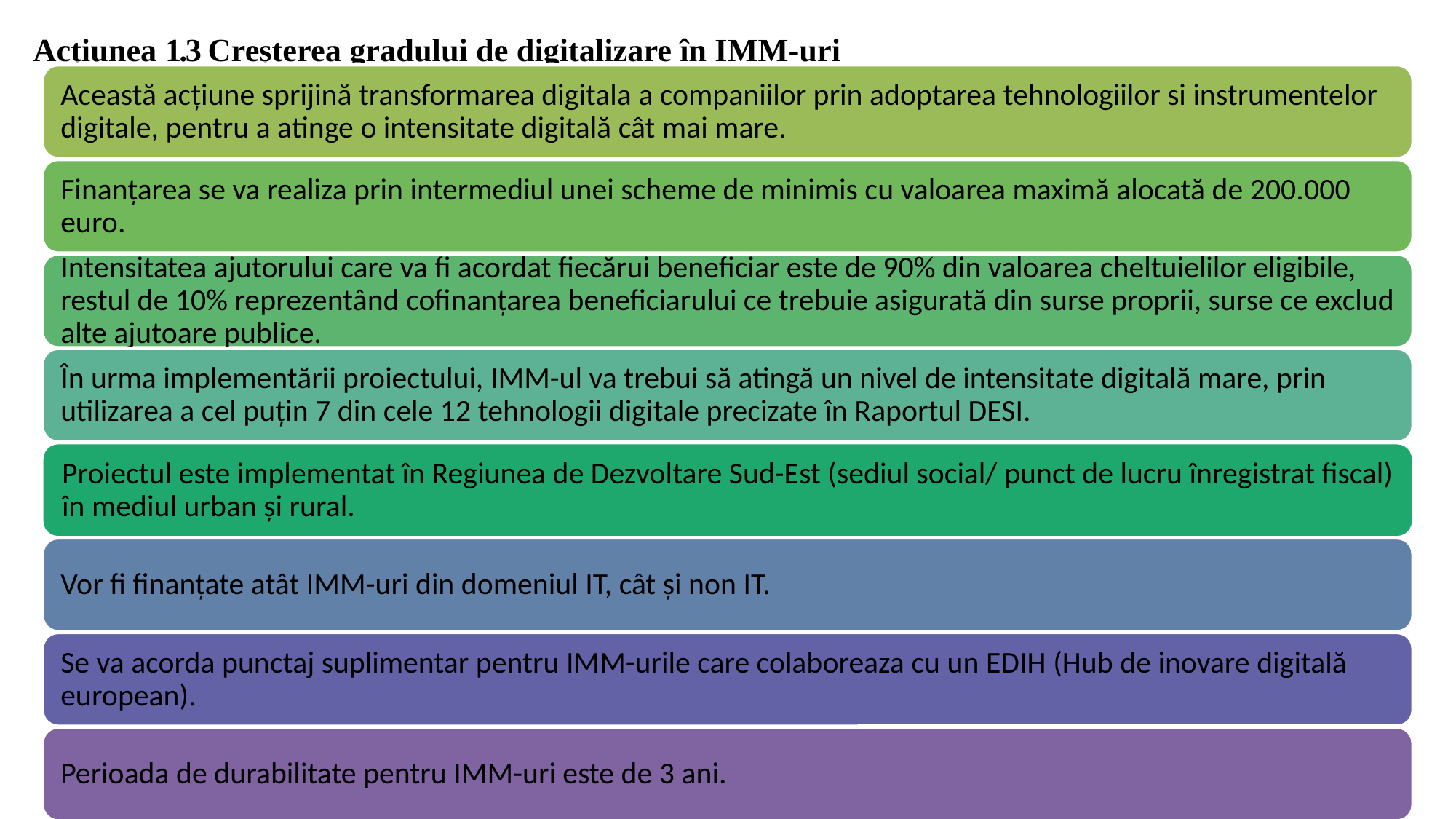

# Acțiunea 1.3 Creșterea gradului de digitalizare în IMM-uri
Această acțiune sprijină transformarea digitala a companiilor prin adoptarea tehnologiilor si instrumentelor digitale, pentru a atinge o intensitate digitală cât mai mare.
Finanțarea se va realiza prin intermediul unei scheme de minimis cu valoarea maximă alocată de 200.000 euro.
Intensitatea ajutorului care va fi acordat fiecărui beneficiar este de 90% din valoarea cheltuielilor eligibile, restul de 10% reprezentând cofinanțarea beneficiarului ce trebuie asigurată din surse proprii, surse ce exclud alte ajutoare publice.
În urma implementării proiectului, IMM-ul va trebui să atingă un nivel de intensitate digitală mare, prin utilizarea a cel puțin 7 din cele 12 tehnologii digitale precizate în Raportul DESI.
Proiectul este implementat în Regiunea de Dezvoltare Sud-Est (sediul social/ punct de lucru înregistrat fiscal) în mediul urban și rural.
Vor fi finanțate atât IMM-uri din domeniul IT, cât și non IT.
Se va acorda punctaj suplimentar pentru IMM-urile care colaboreaza cu un EDIH (Hub de inovare digitală european).
Perioada de durabilitate pentru IMM-uri este de 3 ani.
WWW.ADRSE.RO